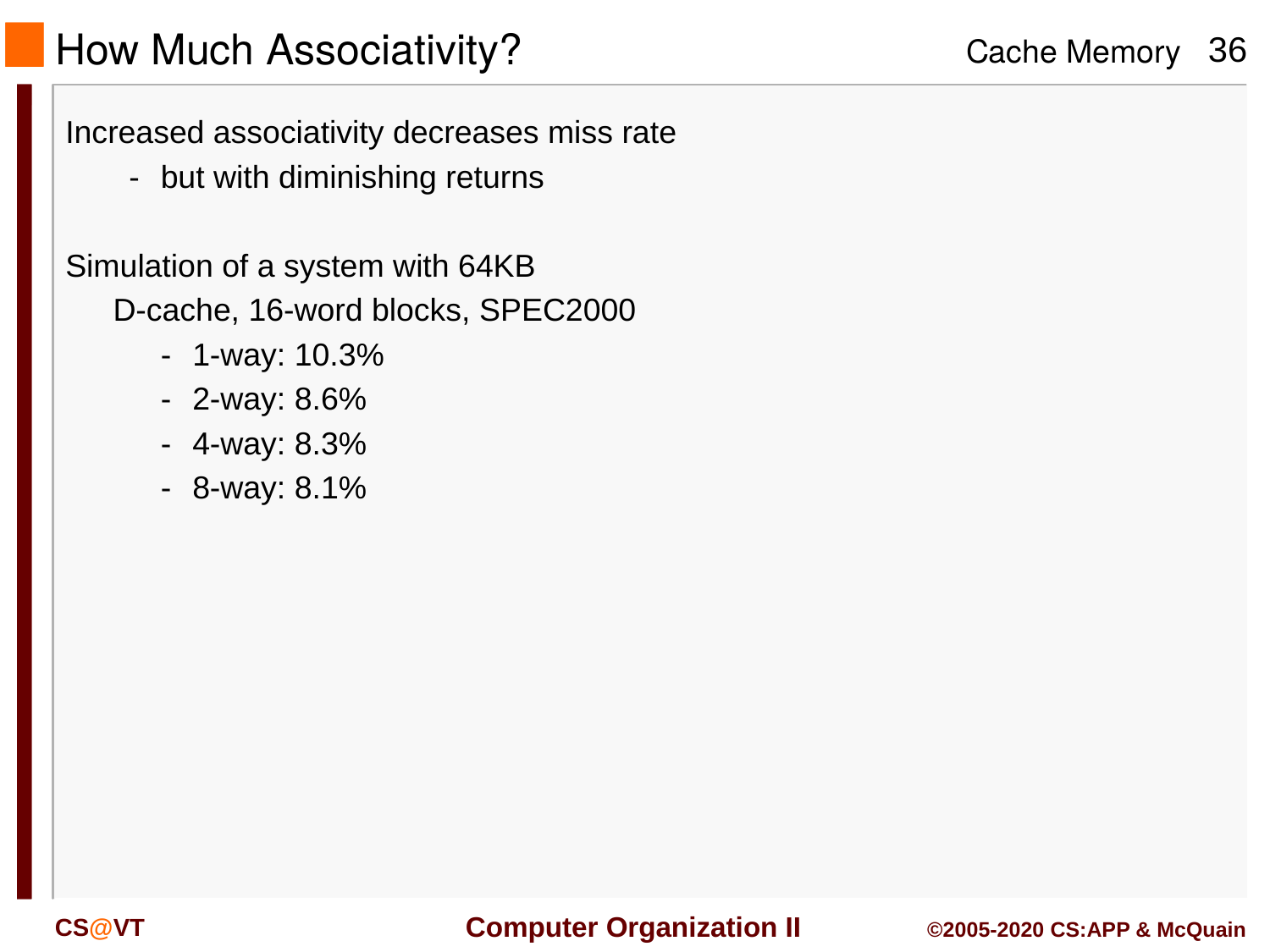

# How Much Associativity?
Increased associativity decreases miss rate
-	but with diminishing returns

Simulation of a system with 64KB
	D-cache, 16-word blocks, SPEC2000
-	1-way: 10.3%
-	2-way: 8.6%
-	4-way: 8.3%
-	8-way: 8.1%